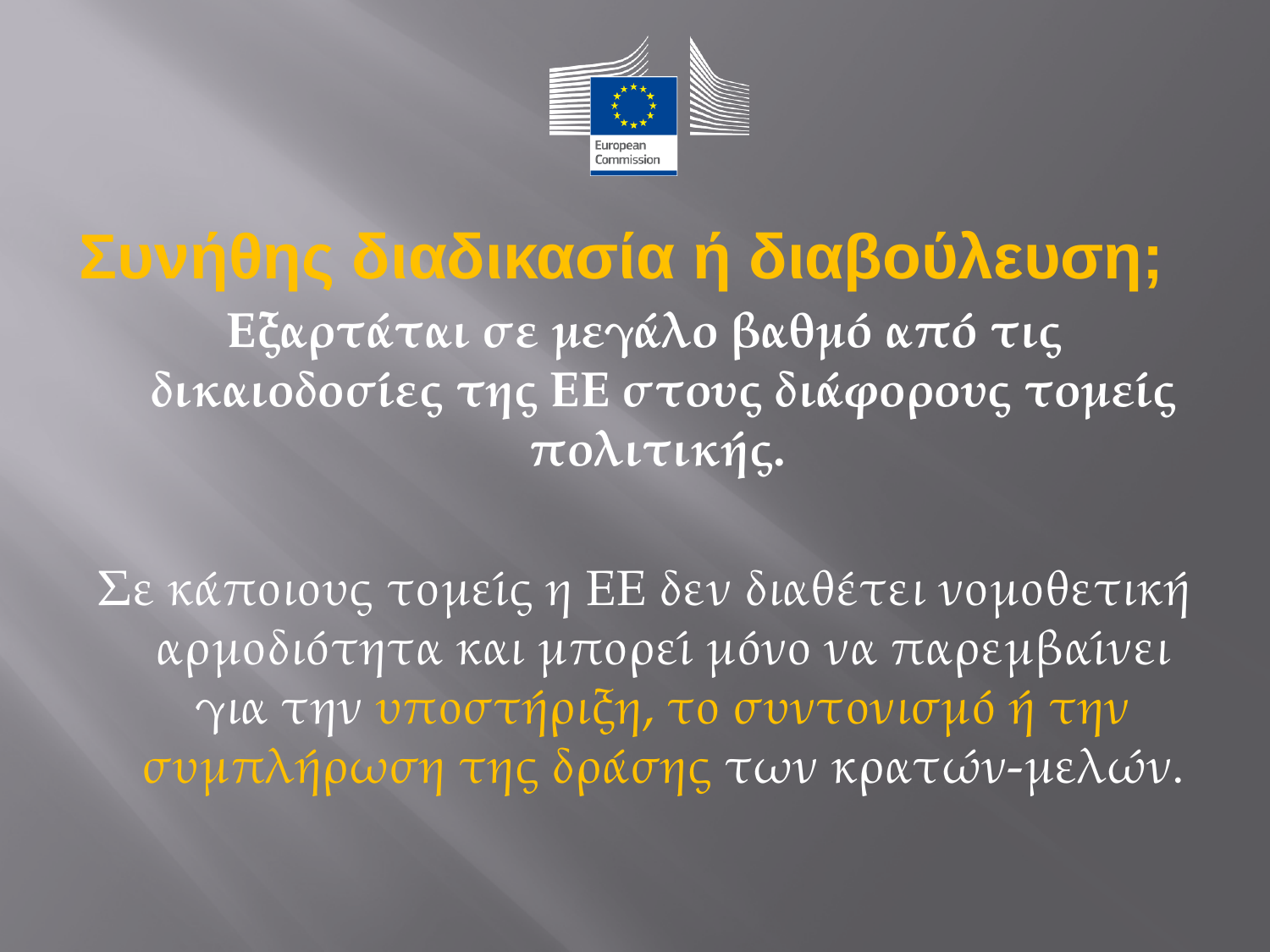

# Συνήθης διαδικασία ή διαβούλευση;

Εξαρτάται σε μεγάλο βαθμό από τις δικαιοδοσίες της ΕΕ στους διάφορους τομείς πολιτικής.

Σε κάποιους τομείς η ΕΕ δεν διαθέτει νομοθετική αρμοδιότητα και μπορεί μόνο να παρεμβαίνει για την υποστήριξη, το συντονισμό ή την συμπλήρωση της δράσης των κρατών-μελών.